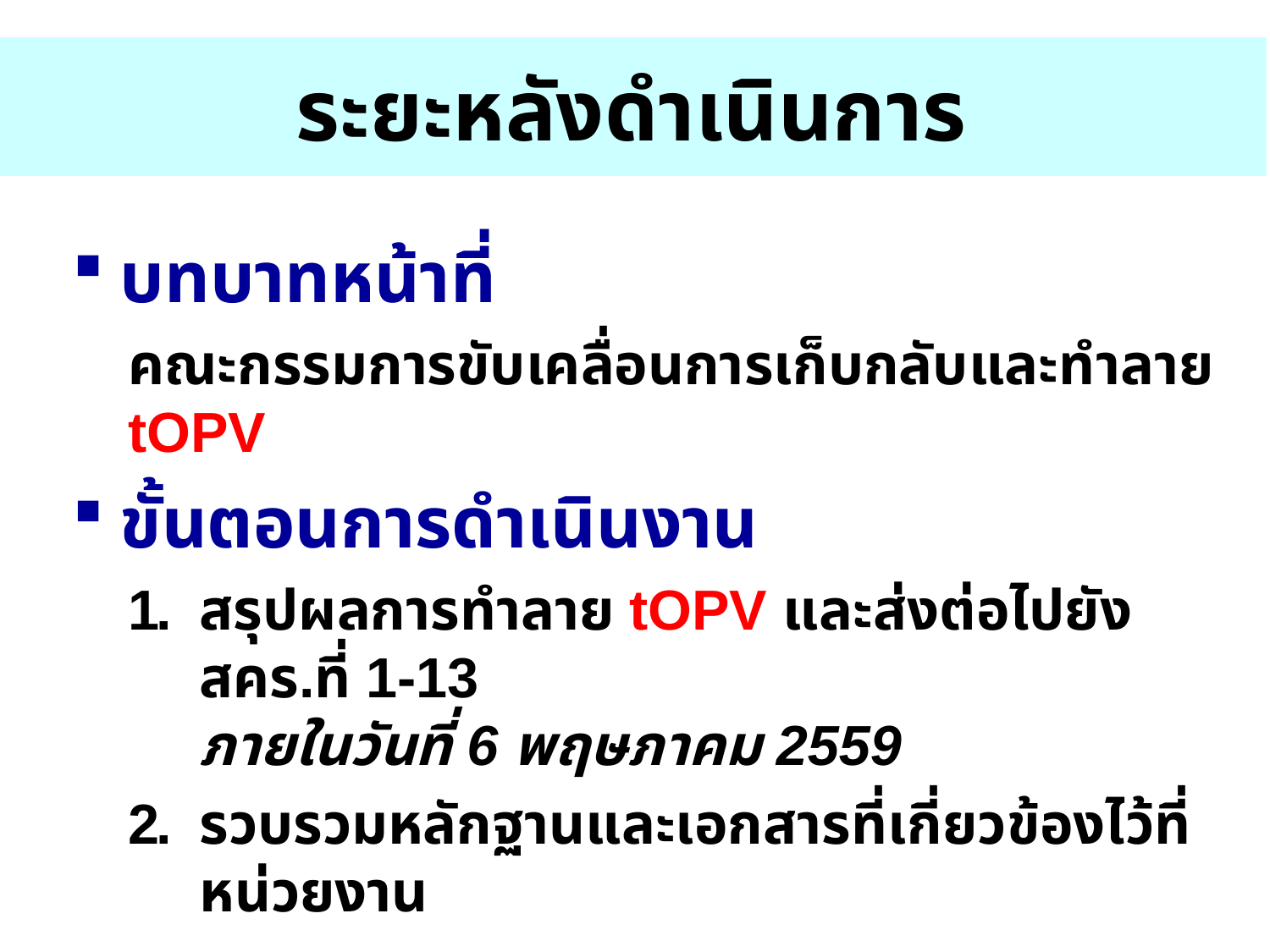

# ระยะหลังดำเนินการ
บทบาทหน้าที่
คณะกรรมการขับเคลื่อนการเก็บกลับและทำลาย tOPV
ขั้นตอนการดำเนินงาน
สรุปผลการทำลาย tOPV และส่งต่อไปยัง สคร.ที่ 1-13
ภายในวันที่ 6 พฤษภาคม 2559
รวบรวมหลักฐานและเอกสารที่เกี่ยวข้องไว้ที่หน่วยงาน